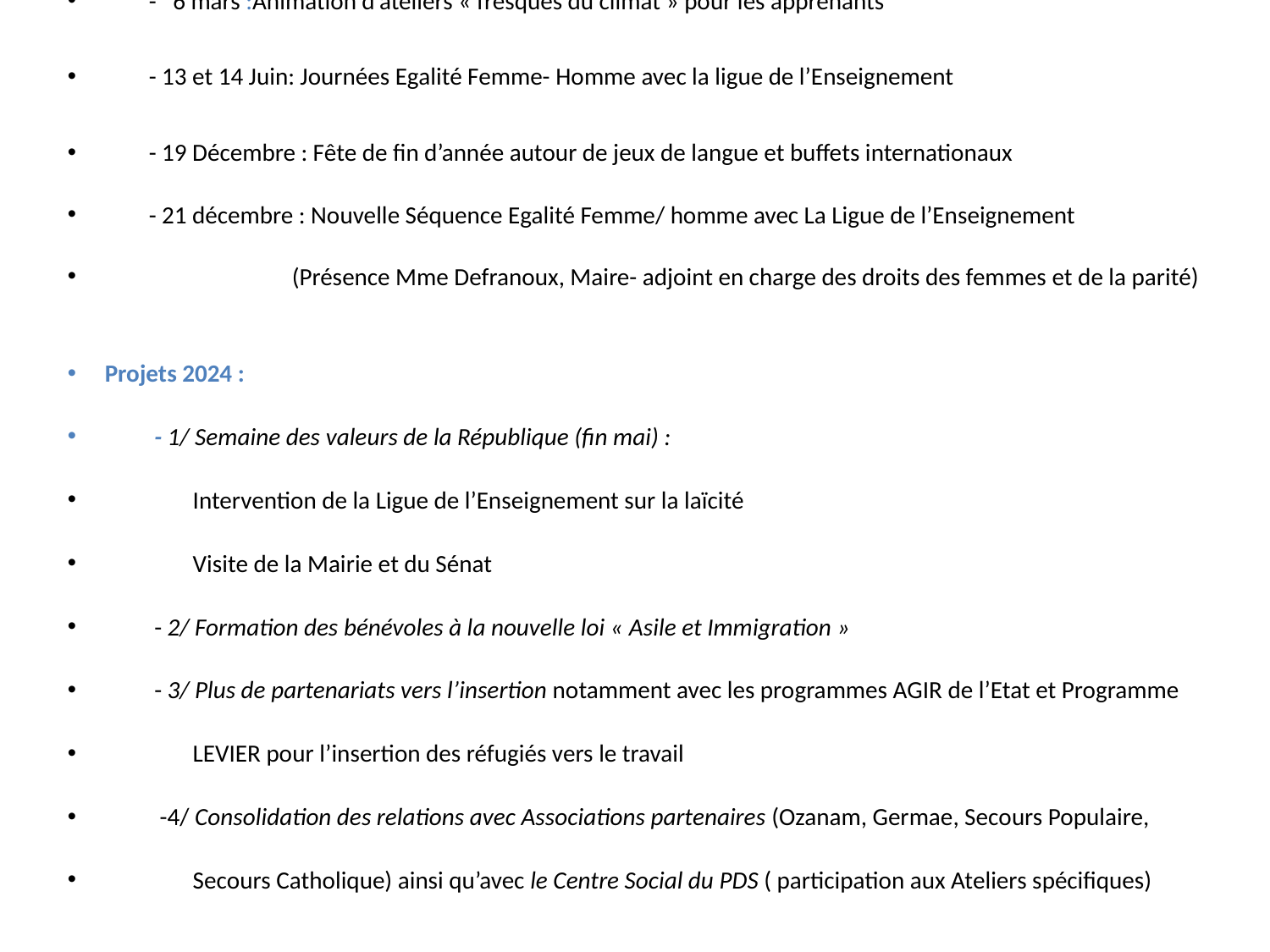

# Réalisations 2023 :
         -   6 mars :Animation d’ateliers « fresques du climat » pour les apprenants
         - 13 et 14 Juin: Journées Egalité Femme- Homme avec la ligue de l’Enseignement
         - 19 Décembre : Fête de fin d’année autour de jeux de langue et buffets internationaux
         - 21 décembre : Nouvelle Séquence Egalité Femme/ homme avec La Ligue de l’Enseignement
                                   (Présence Mme Defranoux, Maire- adjoint en charge des droits des femmes et de la parité)

 Projets 2024 :
          - 1/ Semaine des valeurs de la République (fin mai) :
                 Intervention de la Ligue de l’Enseignement sur la laïcité
                 Visite de la Mairie et du Sénat
          - 2/ Formation des bénévoles à la nouvelle loi « Asile et Immigration »
          - 3/ Plus de partenariats vers l’insertion notamment avec les programmes AGIR de l’Etat et Programme
                 LEVIER pour l’insertion des réfugiés vers le travail
           -4/ Consolidation des relations avec Associations partenaires (Ozanam, Germae, Secours Populaire,
                 Secours Catholique) ainsi qu’avec le Centre Social du PDS ( participation aux Ateliers spécifiques)